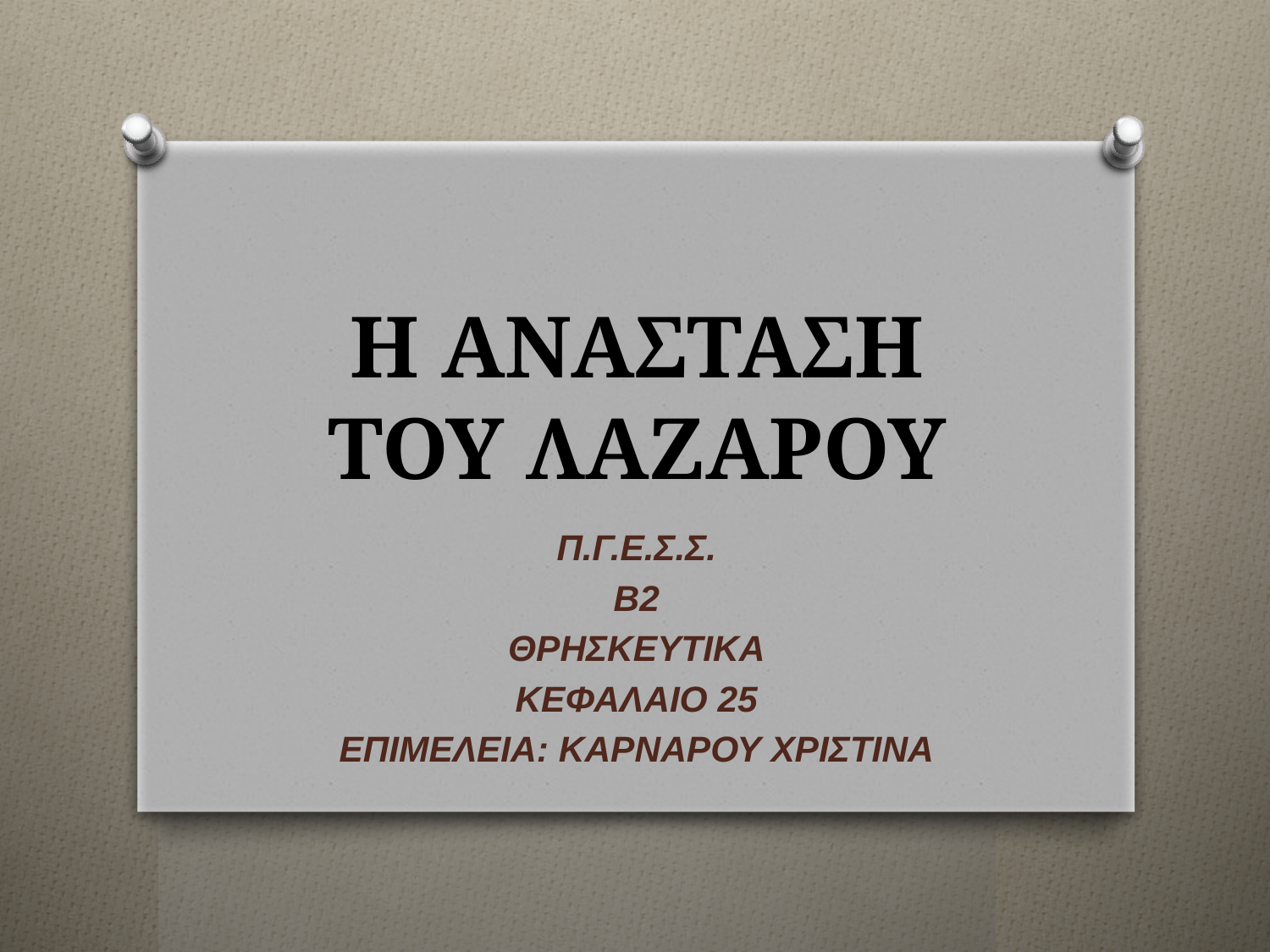

# Η ΑΝΑΣΤΑΣΗ ΤΟΥ ΛΑΖΑΡΟΥ
Π.Γ.Ε.Σ.Σ.
Β2
ΘΡΗΣΚΕΥΤΙΚΑ
ΚΕΦΑΛΑΙΟ 25
ΕΠΙΜΕΛΕΙΑ: ΚΑΡΝΑΡΟΥ ΧΡΙΣΤΙΝΑ